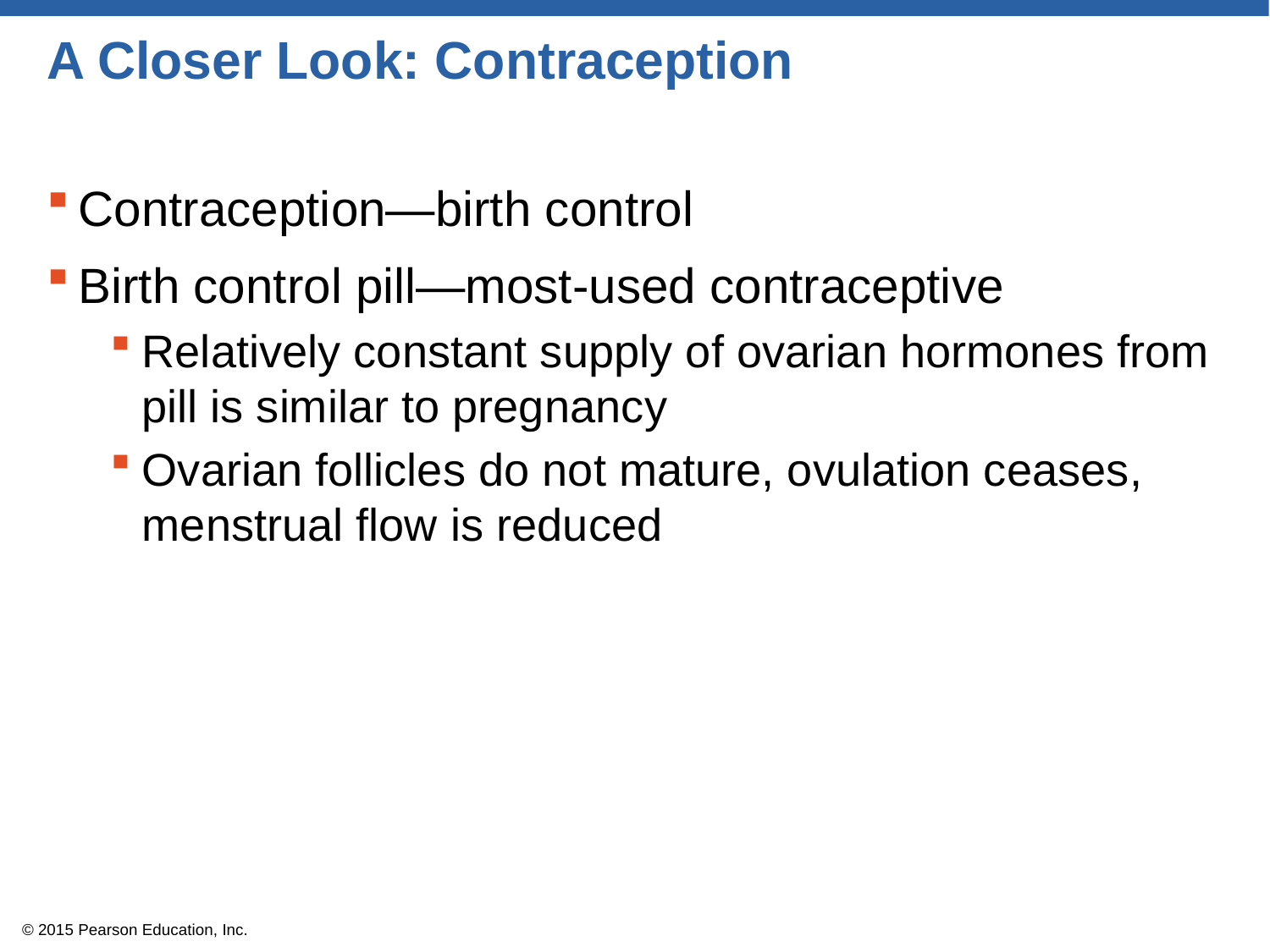

# A Closer Look: Contraception
Contraception—birth control
Birth control pill—most-used contraceptive
Relatively constant supply of ovarian hormones from pill is similar to pregnancy
Ovarian follicles do not mature, ovulation ceases, menstrual flow is reduced
© 2015 Pearson Education, Inc.